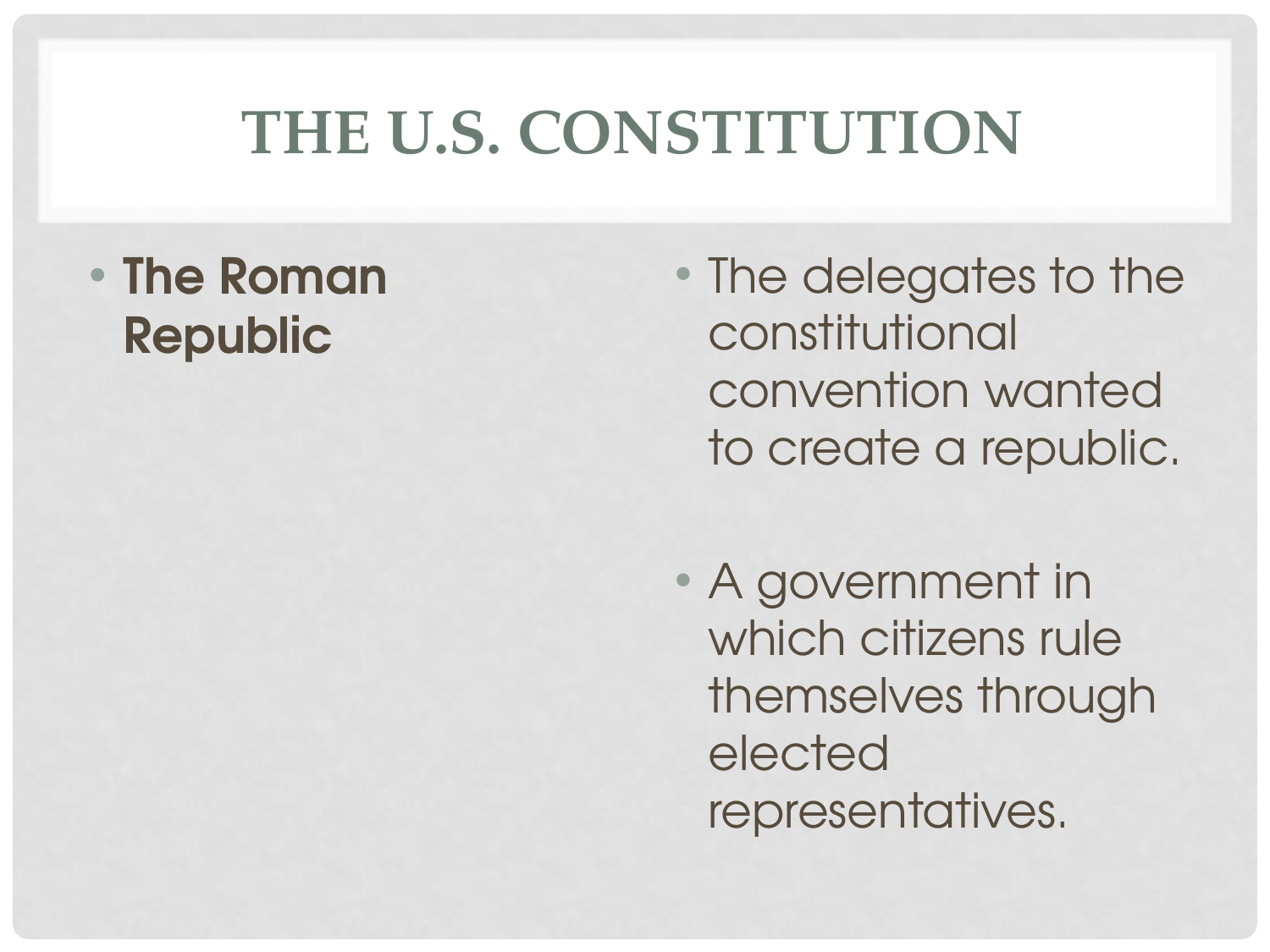

# The U.S. constitution
The Roman Republic
The delegates to the constitutional convention wanted to create a republic.

A government in which citizens rule themselves through elected representatives.